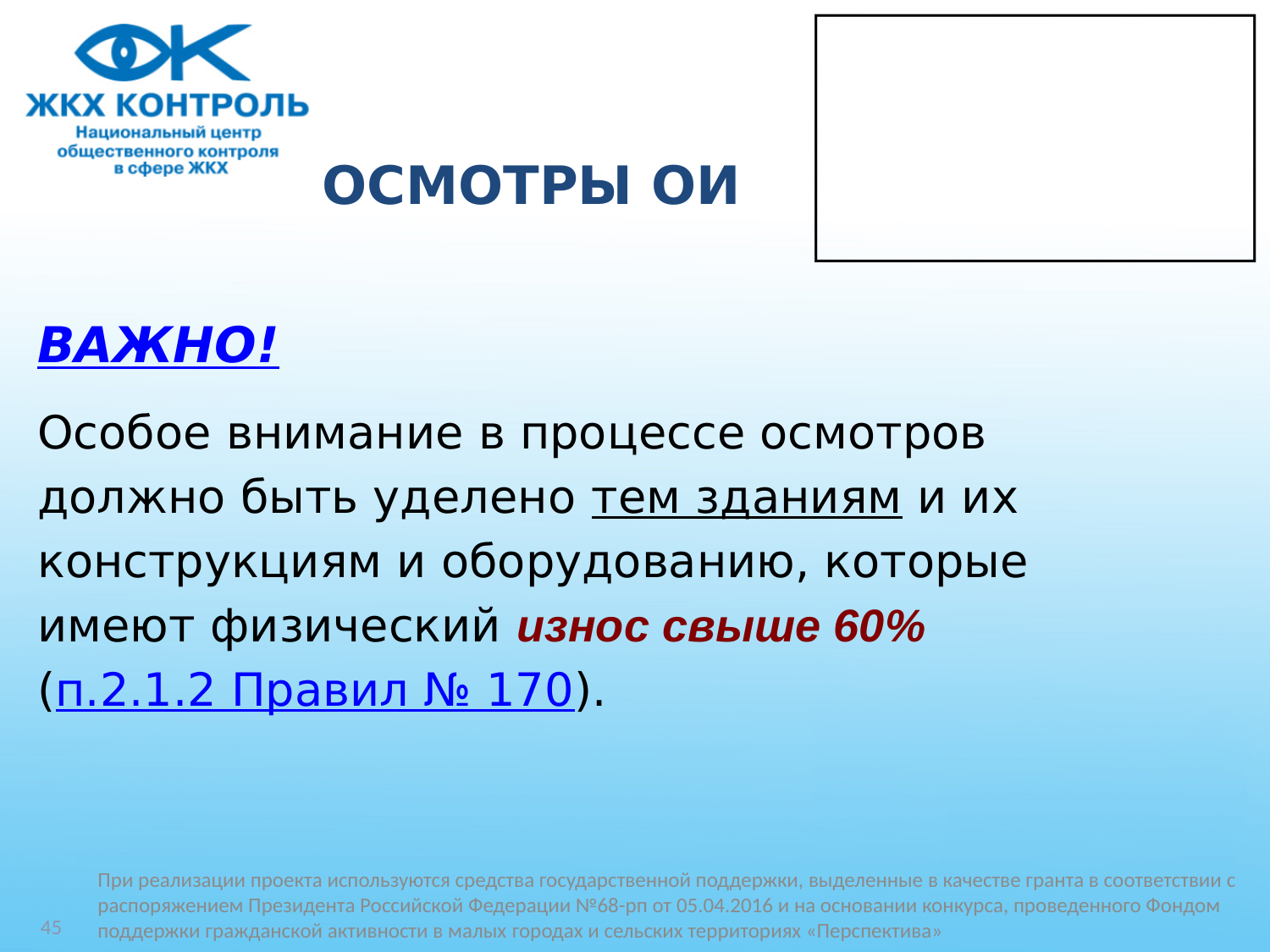

# ОСМОТРЫ ОИ
ВАЖНО!
Особое внимание в процессе осмотров
должно быть уделено тем зданиям и их
конструкциям и оборудованию, которые
имеют физический износ свыше 60%
(п.2.1.2 Правил № 170).

При реализации проекта используются средства государственной поддержки, выделенные в качестве гранта в соответствии c распоряжением Президента Российской Федерации №68-рп от 05.04.2016 и на основании конкурса, проведенного Фондом поддержки гражданской активности в малых городах и сельских территориях «Перспектива»
45